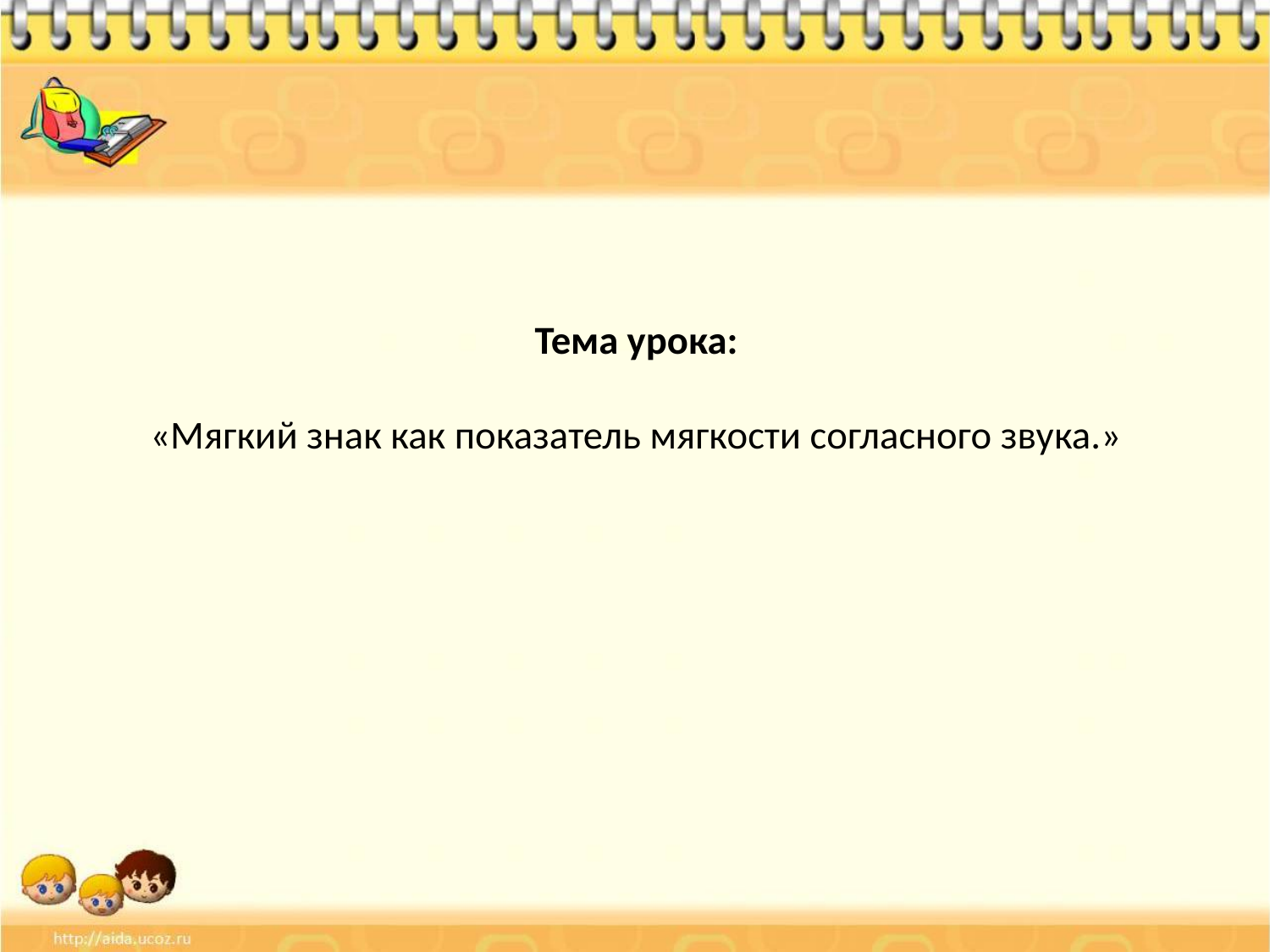

# Тема урока: «Мягкий знак как показатель мягкости согласного звука.»